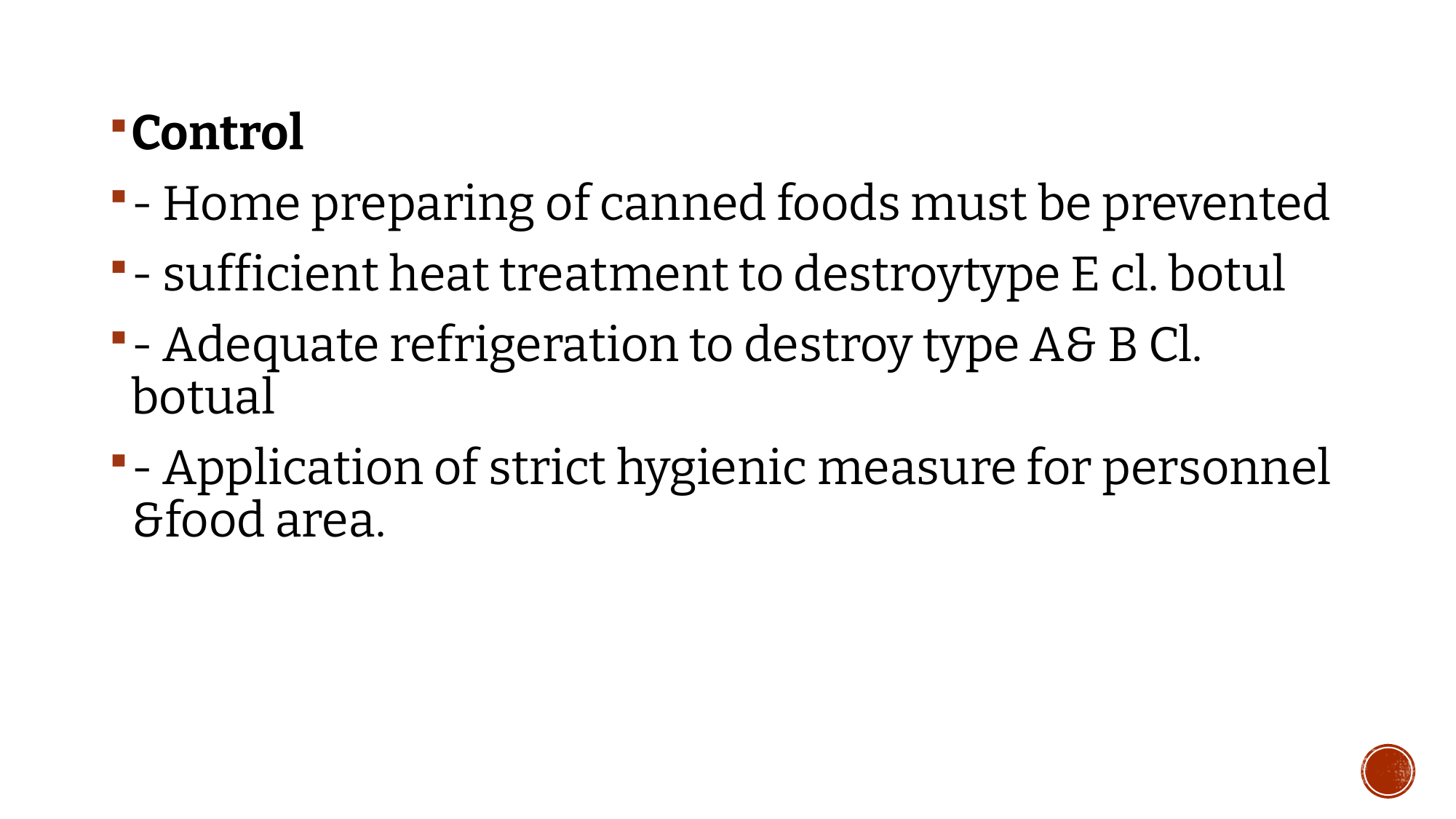

Control
- Home preparing of canned foods must be prevented
- sufficient heat treatment to destroytype E cl. botul
- Adequate refrigeration to destroy type A& B Cl. botual
- Application of strict hygienic measure for personnel &food area.